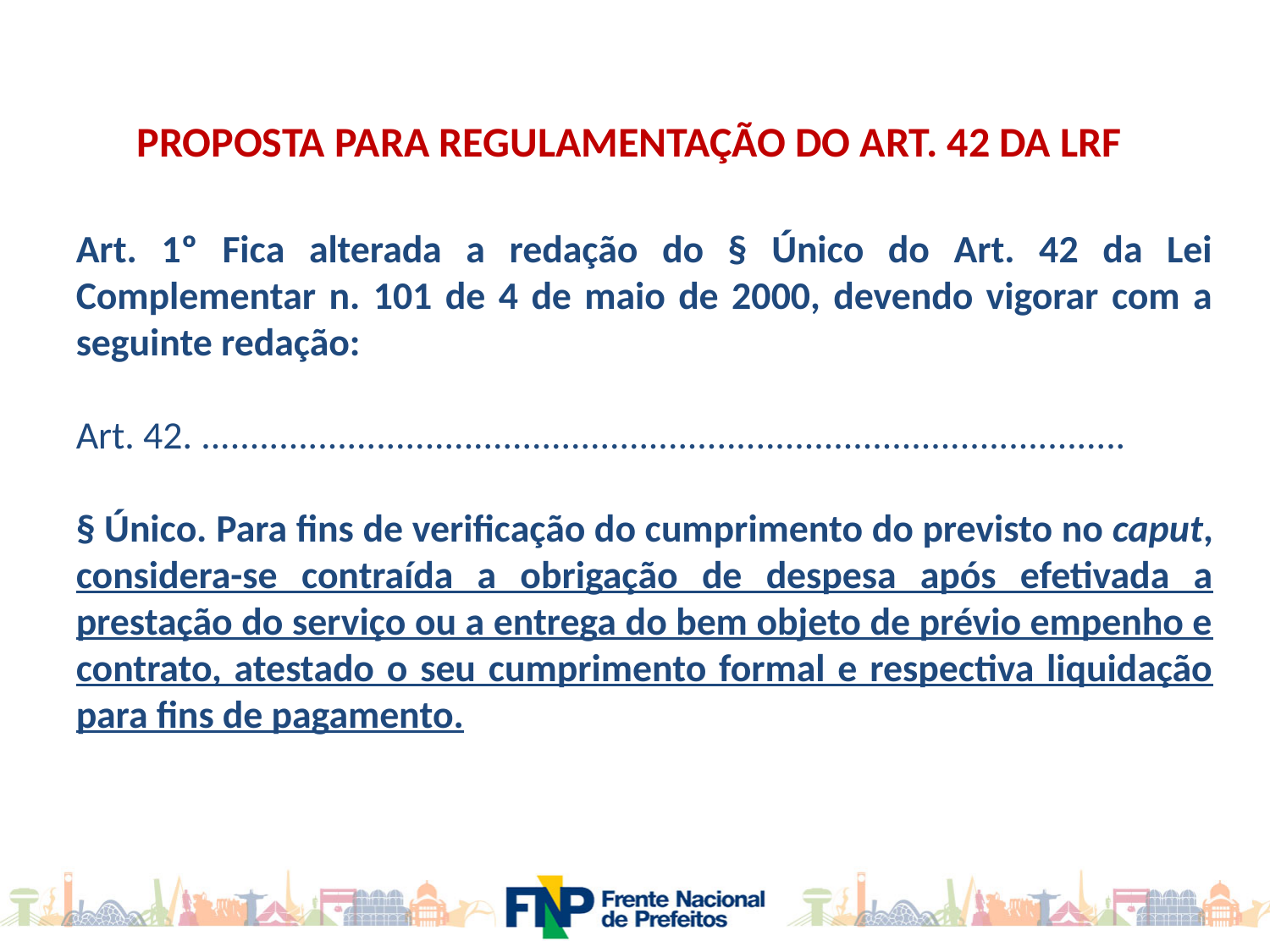

PROPOSTA PARA REGULAMENTAÇÃO DO ART. 42 DA LRF

Art. 1º Fica alterada a redação do § Único do Art. 42 da Lei Complementar n. 101 de 4 de maio de 2000, devendo vigorar com a seguinte redação:

Art. 42. ...............................................................................................

§ Único. Para fins de verificação do cumprimento do previsto no caput, considera-se contraída a obrigação de despesa após efetivada a prestação do serviço ou a entrega do bem objeto de prévio empenho e contrato, atestado o seu cumprimento formal e respectiva liquidação para fins de pagamento.